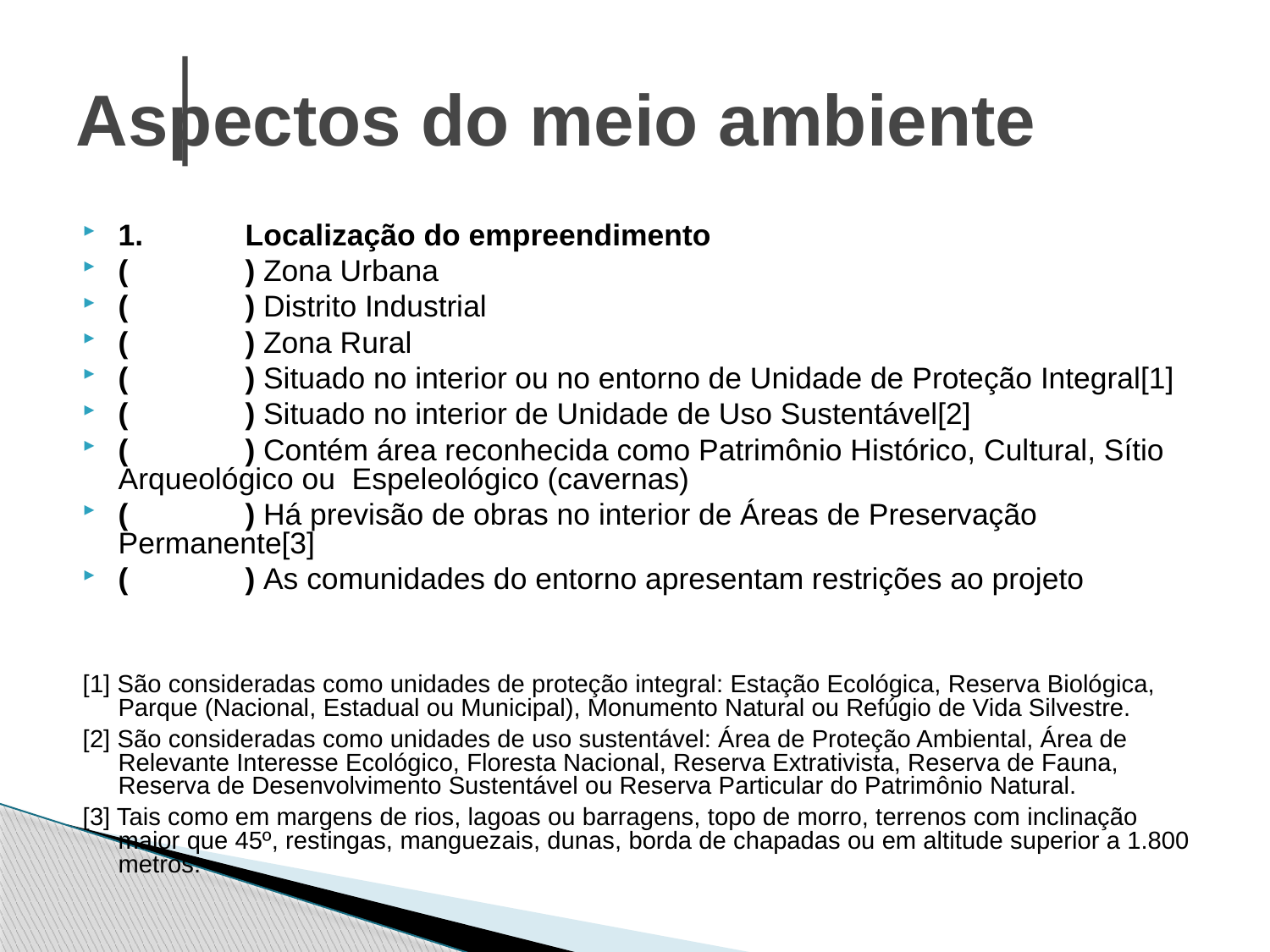

# Aspectos do meio ambiente
1.	Localização do empreendimento
(	) Zona Urbana
(	) Distrito Industrial
(	) Zona Rural
(	) Situado no interior ou no entorno de Unidade de Proteção Integral[1]
(	) Situado no interior de Unidade de Uso Sustentável[2]
(	) Contém área reconhecida como Patrimônio Histórico, Cultural, Sítio Arqueológico ou  Espeleológico (cavernas)
(	) Há previsão de obras no interior de Áreas de Preservação Permanente[3]
(	) As comunidades do entorno apresentam restrições ao projeto

[1] São consideradas como unidades de proteção integral: Estação Ecológica, Reserva Biológica, Parque (Nacional, Estadual ou Municipal), Monumento Natural ou Refúgio de Vida Silvestre.
[2] São consideradas como unidades de uso sustentável: Área de Proteção Ambiental, Área de Relevante Interesse Ecológico, Floresta Nacional, Reserva Extrativista, Reserva de Fauna, Reserva de Desenvolvimento Sustentável ou Reserva Particular do Patrimônio Natural.
[3] Tais como em margens de rios, lagoas ou barragens, topo de morro, terrenos com inclinação maior que 45º, restingas, manguezais, dunas, borda de chapadas ou em altitude superior a 1.800 metros.